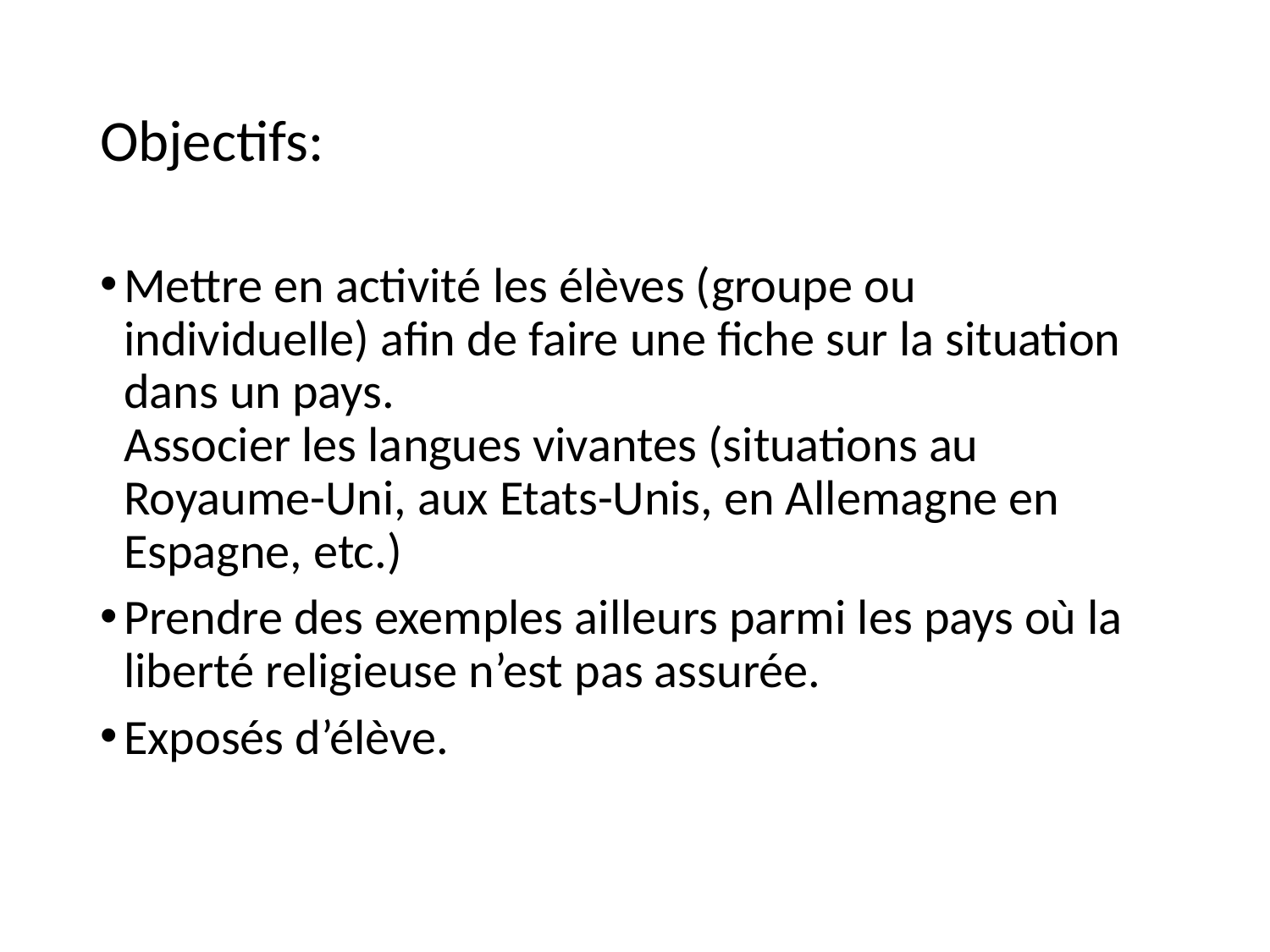

# Objectifs:
Mettre en activité les élèves (groupe ou individuelle) afin de faire une fiche sur la situation dans un pays.
Associer les langues vivantes (situations au Royaume-Uni, aux Etats-Unis, en Allemagne en Espagne, etc.)
Prendre des exemples ailleurs parmi les pays où la liberté religieuse n’est pas assurée.
Exposés d’élève.